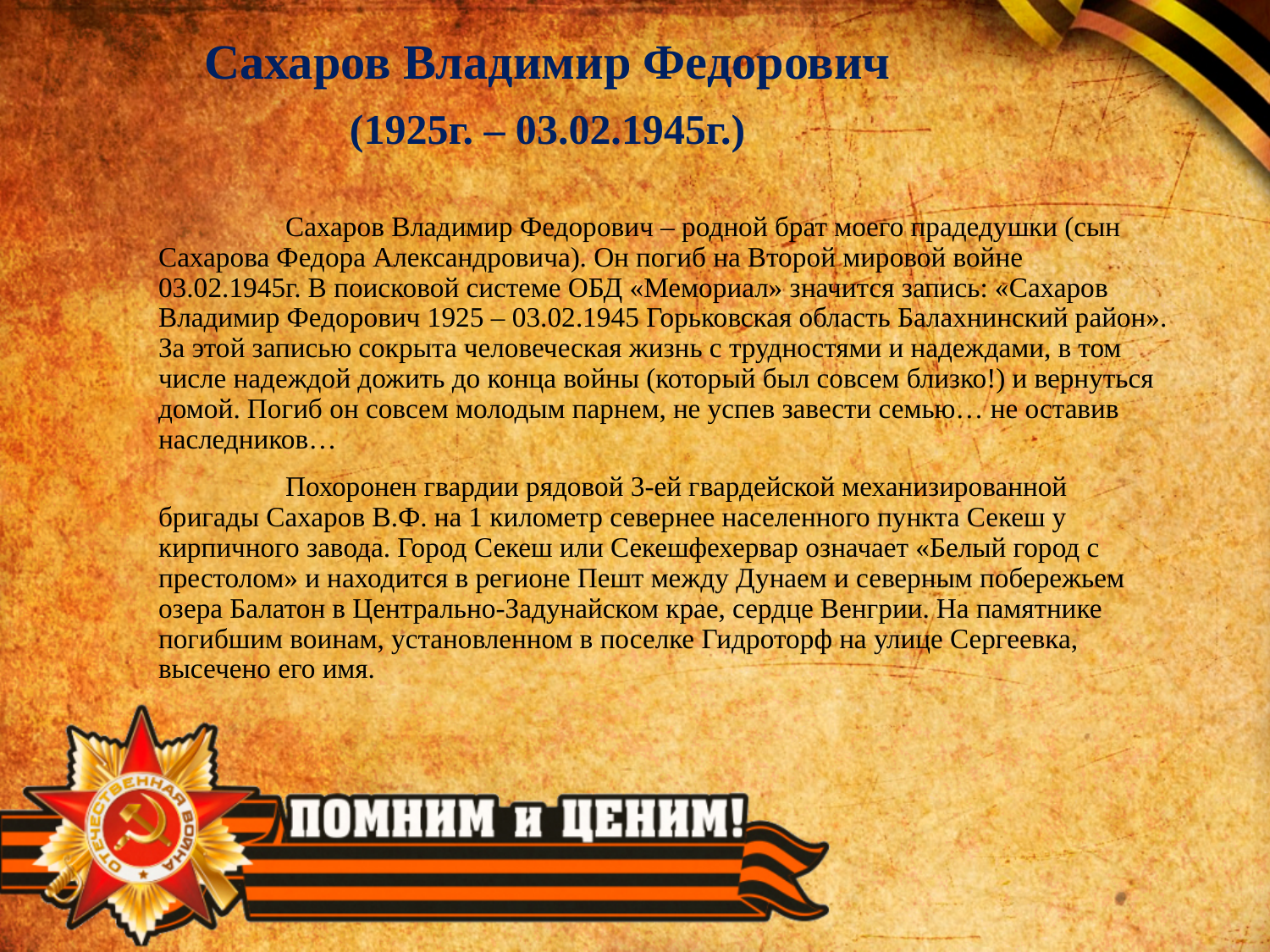

Сахаров Владимир Федорович
(1925г. – 03.02.1945г.)
	Сахаров Владимир Федорович – родной брат моего прадедушки (сын Сахарова Федора Александровича). Он погиб на Второй мировой войне 03.02.1945г. В поисковой системе ОБД «Мемориал» значится запись: «Сахаров Владимир Федорович 1925 – 03.02.1945 Горьковская область Балахнинский район». За этой записью сокрыта человеческая жизнь с трудностями и надеждами, в том числе надеждой дожить до конца войны (который был совсем близко!) и вернуться домой. Погиб он совсем молодым парнем, не успев завести семью… не оставив наследников…
	Похоронен гвардии рядовой 3-ей гвардейской механизированной бригады Сахаров В.Ф. на 1 километр севернее населенного пункта Секеш у кирпичного завода. Город Секеш или Секешфехервар означает «Белый город с престолом» и находится в регионе Пешт между Дунаем и северным побережьем озера Балатон в Центрально-Задунайском крае, сердце Венгрии. На памятнике погибшим воинам, установленном в поселке Гидроторф на улице Сергеевка, высечено его имя.